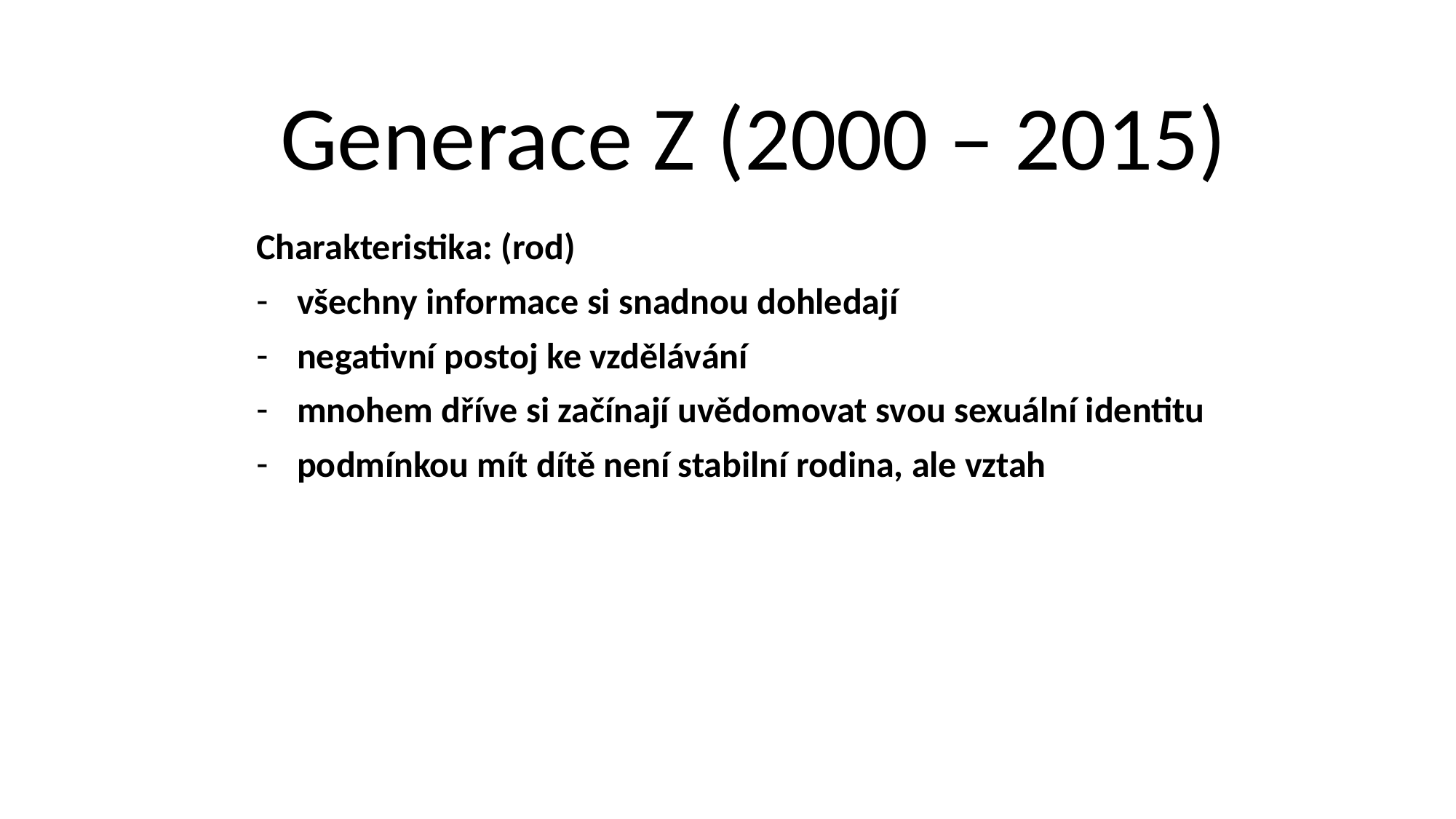

# Generace Z (2000 – 2015)
Charakteristika: (rod)
všechny informace si snadnou dohledají
negativní postoj ke vzdělávání
mnohem dříve si začínají uvědomovat svou sexuální identitu
podmínkou mít dítě není stabilní rodina, ale vztah